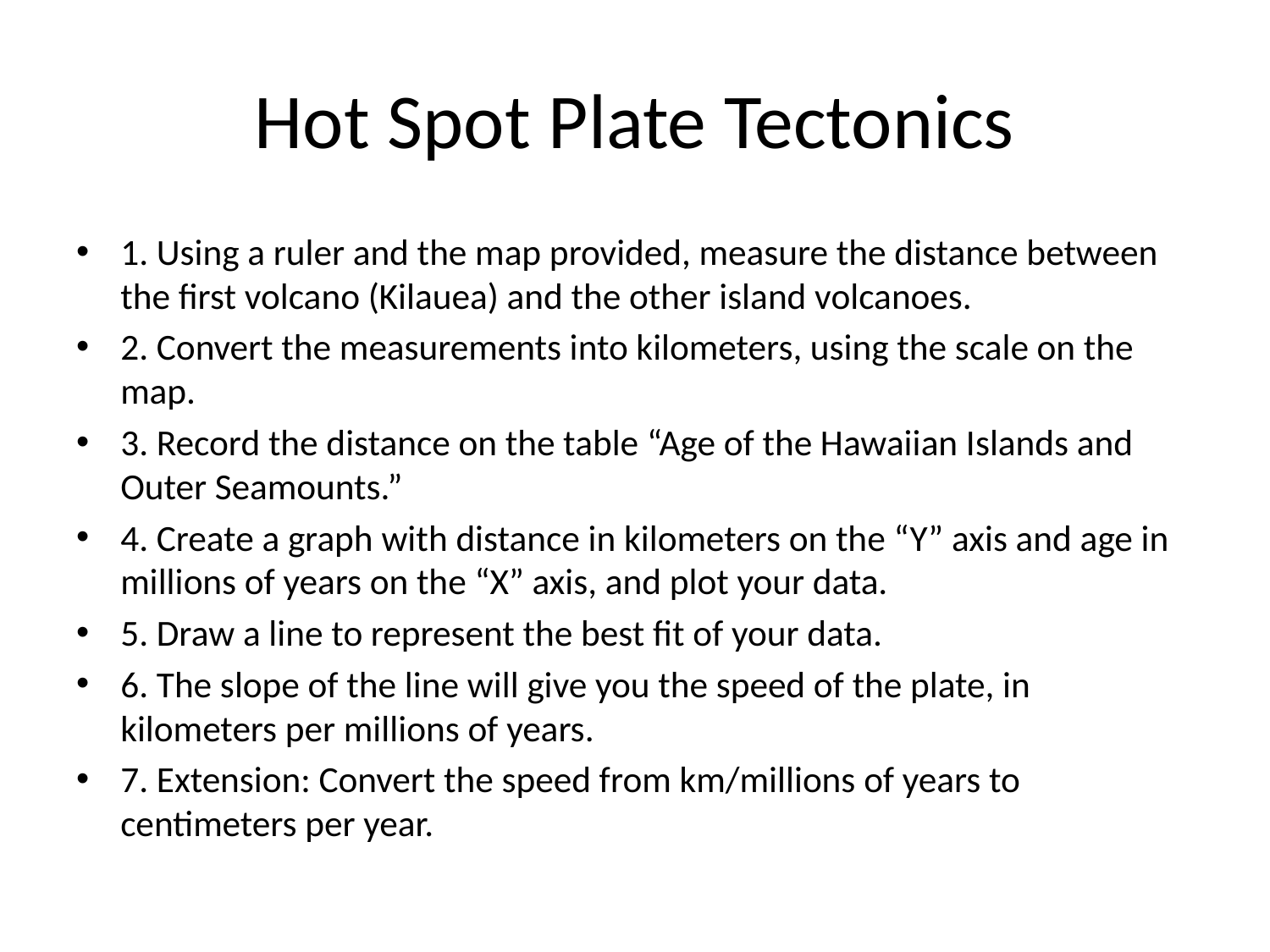

# Hot Spot Plate Tectonics
1. Using a ruler and the map provided, measure the distance between the first volcano (Kilauea) and the other island volcanoes.
2. Convert the measurements into kilometers, using the scale on the map.
3. Record the distance on the table “Age of the Hawaiian Islands and Outer Seamounts.”
4. Create a graph with distance in kilometers on the “Y” axis and age in millions of years on the “X” axis, and plot your data.
5. Draw a line to represent the best fit of your data.
6. The slope of the line will give you the speed of the plate, in kilometers per millions of years.
7. Extension: Convert the speed from km/millions of years to centimeters per year.